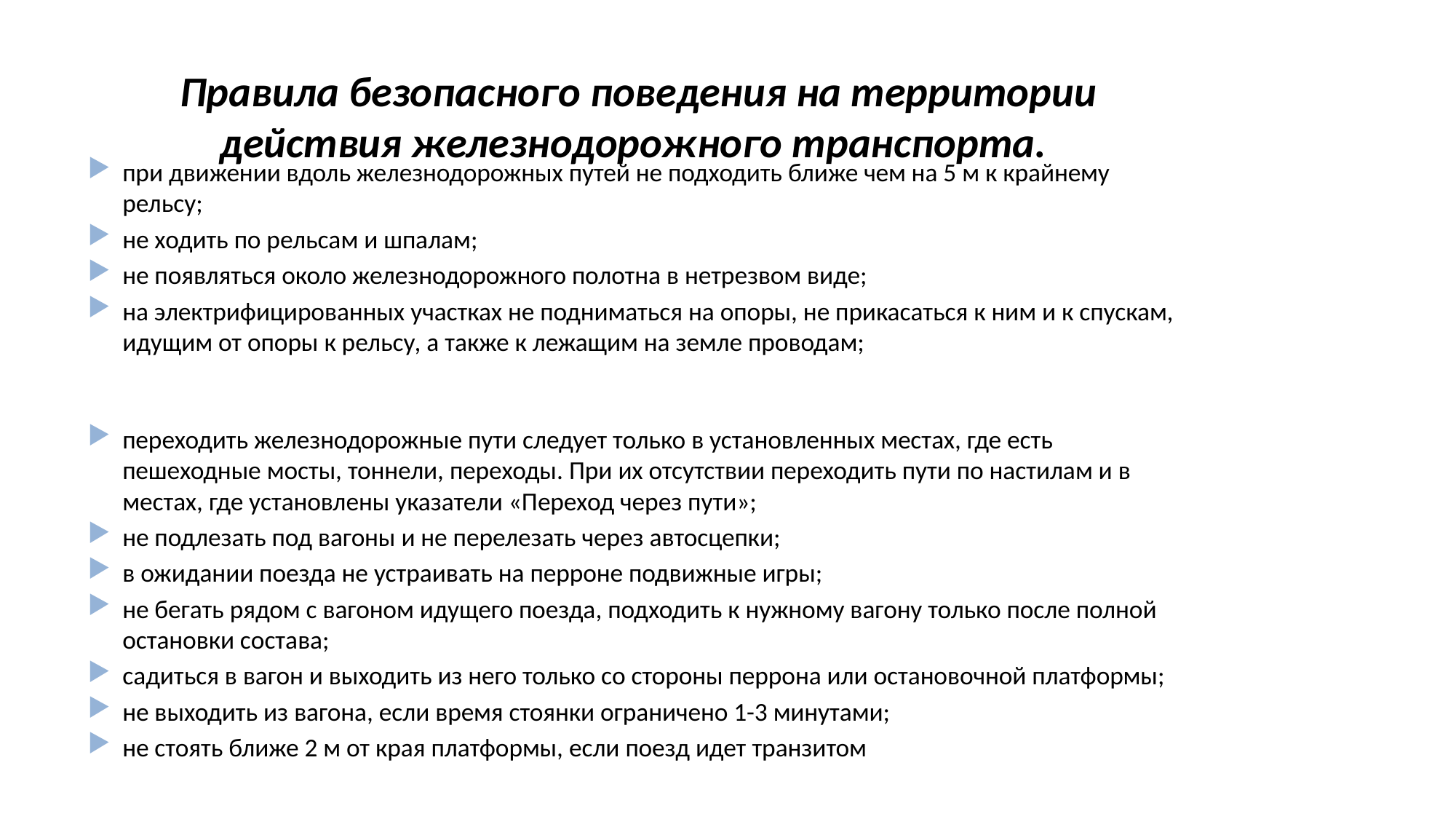

# Правила безопасного поведения на территории действия железнодорожного транспорта.
при движении вдоль железнодорожных путей не подходить ближе чем на 5 м к крайнему рельсу;
не ходить по рельсам и шпалам;
не появляться около железнодорожного полотна в нетрезвом виде;
на электрифицированных участках не подниматься на опоры, не прикасаться к ним и к спускам, идущим от опоры к рельсу, а также к лежащим на земле проводам;
переходить железнодорожные пути следует только в установленных местах, где есть пешеходные мосты, тоннели, переходы. При их отсутствии переходить пути по настилам и в местах, где установлены указатели «Переход через пути»;
не подлезать под вагоны и не перелезать через автосцепки;
в ожидании поезда не устраивать на перроне подвижные игры;
не бегать рядом с вагоном идущего поезда, подходить к нужному вагону только после полной остановки состава;
садиться в вагон и выходить из него только со стороны перрона или остановочной платформы;
не выходить из вагона, если время стоянки ограничено 1-3 минутами;
не стоять ближе 2 м от края платформы, если поезд идет транзитом